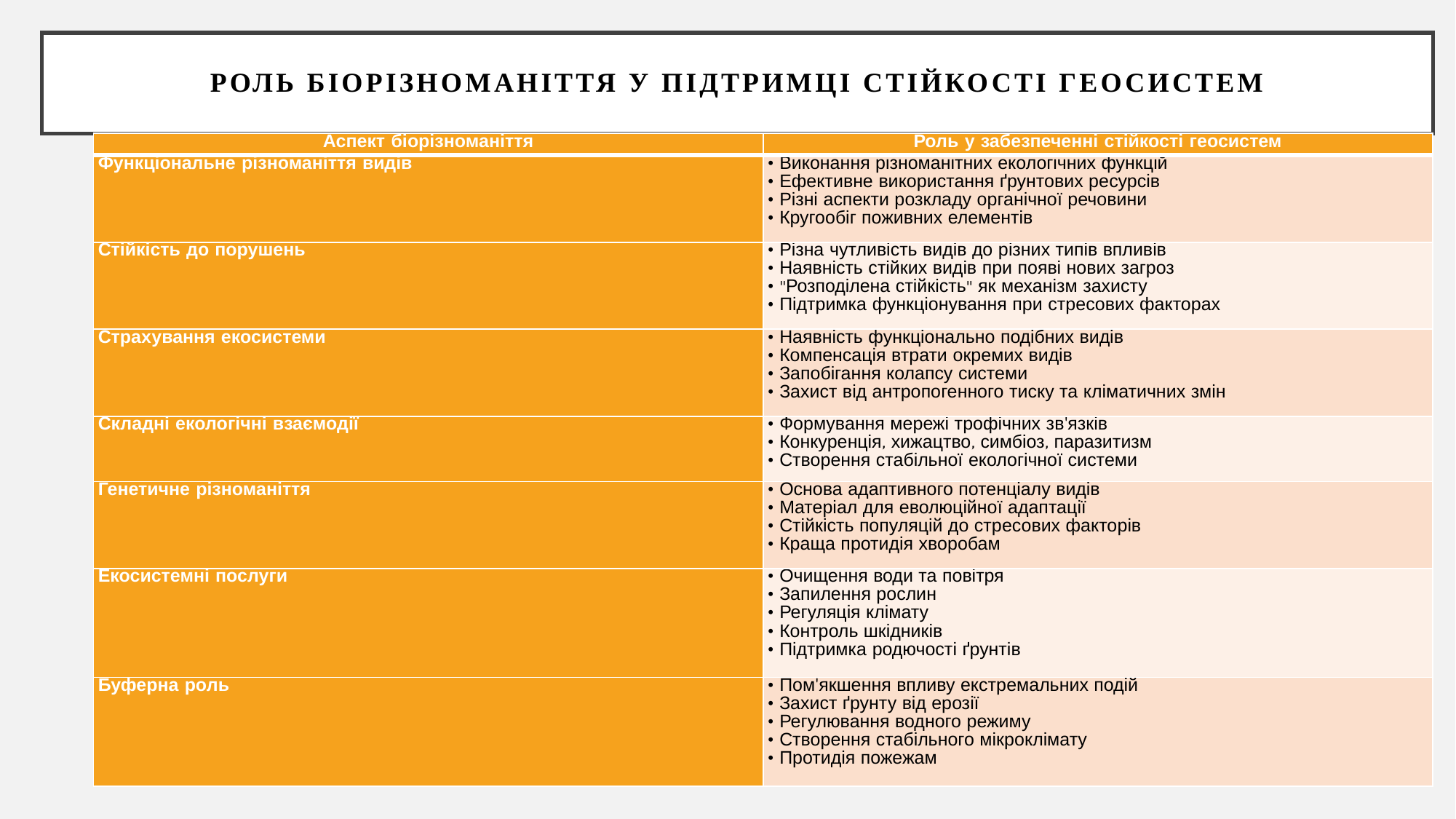

# РОЛЬ БІОРІЗНОМАНІТТЯ У ПІДТРИМЦІ СТІЙКОСТІ ГЕОСИСТЕМ
| Аспект біорізноманіття | Роль у забезпеченні стійкості геосистем |
| --- | --- |
| Функціональне різноманіття видів | • Виконання різноманітних екологічних функцій • Ефективне використання ґрунтових ресурсів • Різні аспекти розкладу органічної речовини • Кругообіг поживних елементів |
| Стійкість до порушень | • Різна чутливість видів до різних типів впливів • Наявність стійких видів при появі нових загроз • "Розподілена стійкість" як механізм захисту • Підтримка функціонування при стресових факторах |
| Страхування екосистеми | • Наявність функціонально подібних видів • Компенсація втрати окремих видів • Запобігання колапсу системи • Захист від антропогенного тиску та кліматичних змін |
| Складні екологічні взаємодії | • Формування мережі трофічних зв'язків • Конкуренція, хижацтво, симбіоз, паразитизм • Створення стабільної екологічної системи |
| Генетичне різноманіття | • Основа адаптивного потенціалу видів • Матеріал для еволюційної адаптації • Стійкість популяцій до стресових факторів • Краща протидія хворобам |
| Екосистемні послуги | • Очищення води та повітря • Запилення рослин • Регуляція клімату • Контроль шкідників • Підтримка родючості ґрунтів |
| Буферна роль | • Пом'якшення впливу екстремальних подій • Захист ґрунту від ерозії • Регулювання водного режиму • Створення стабільного мікроклімату • Протидія пожежам |